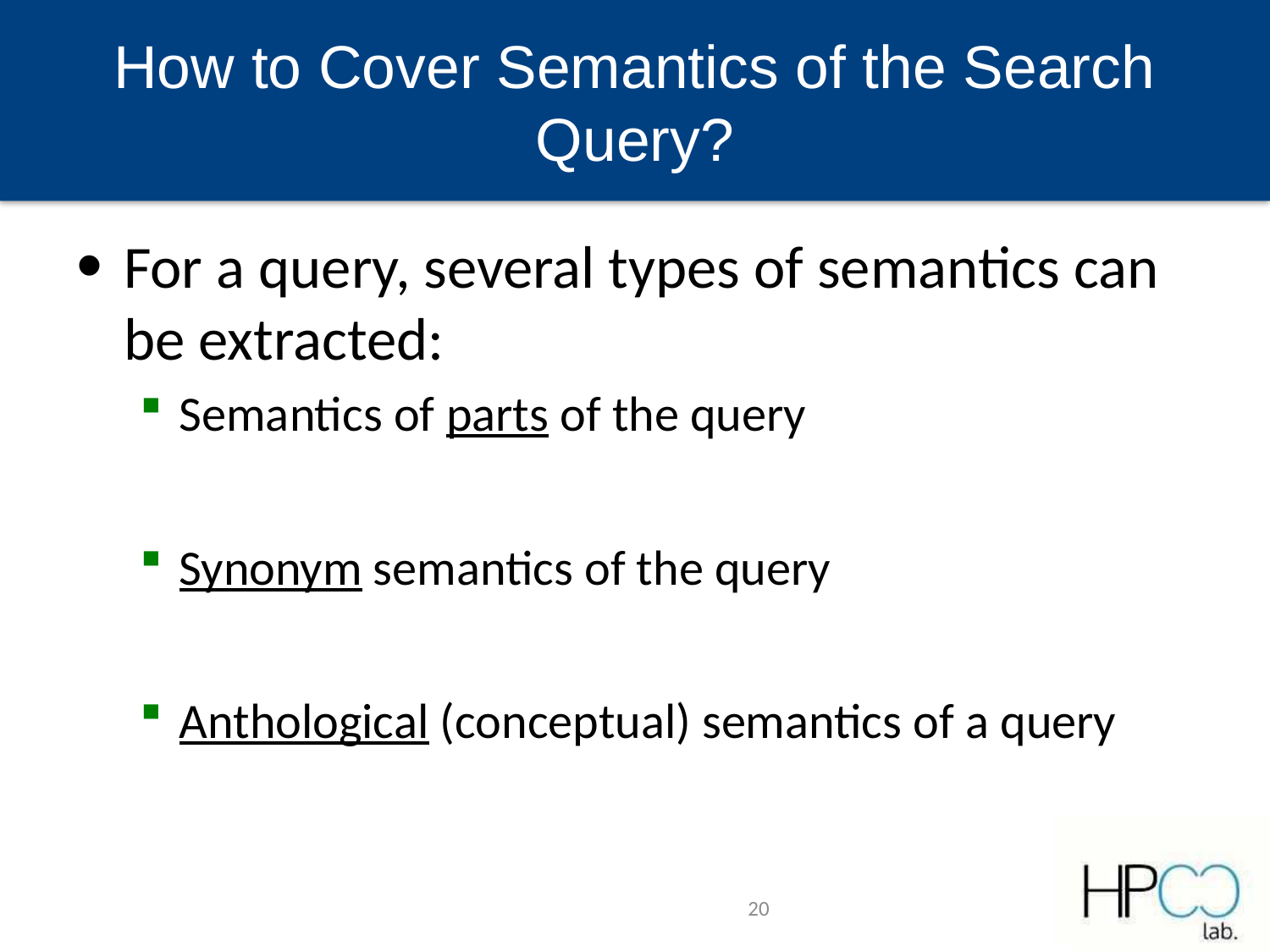

# How to Cover Semantics of the Search Query?
For a query, several types of semantics can be extracted:
Semantics of parts of the query

Synonym semantics of the query

Anthological (conceptual) semantics of a query
20